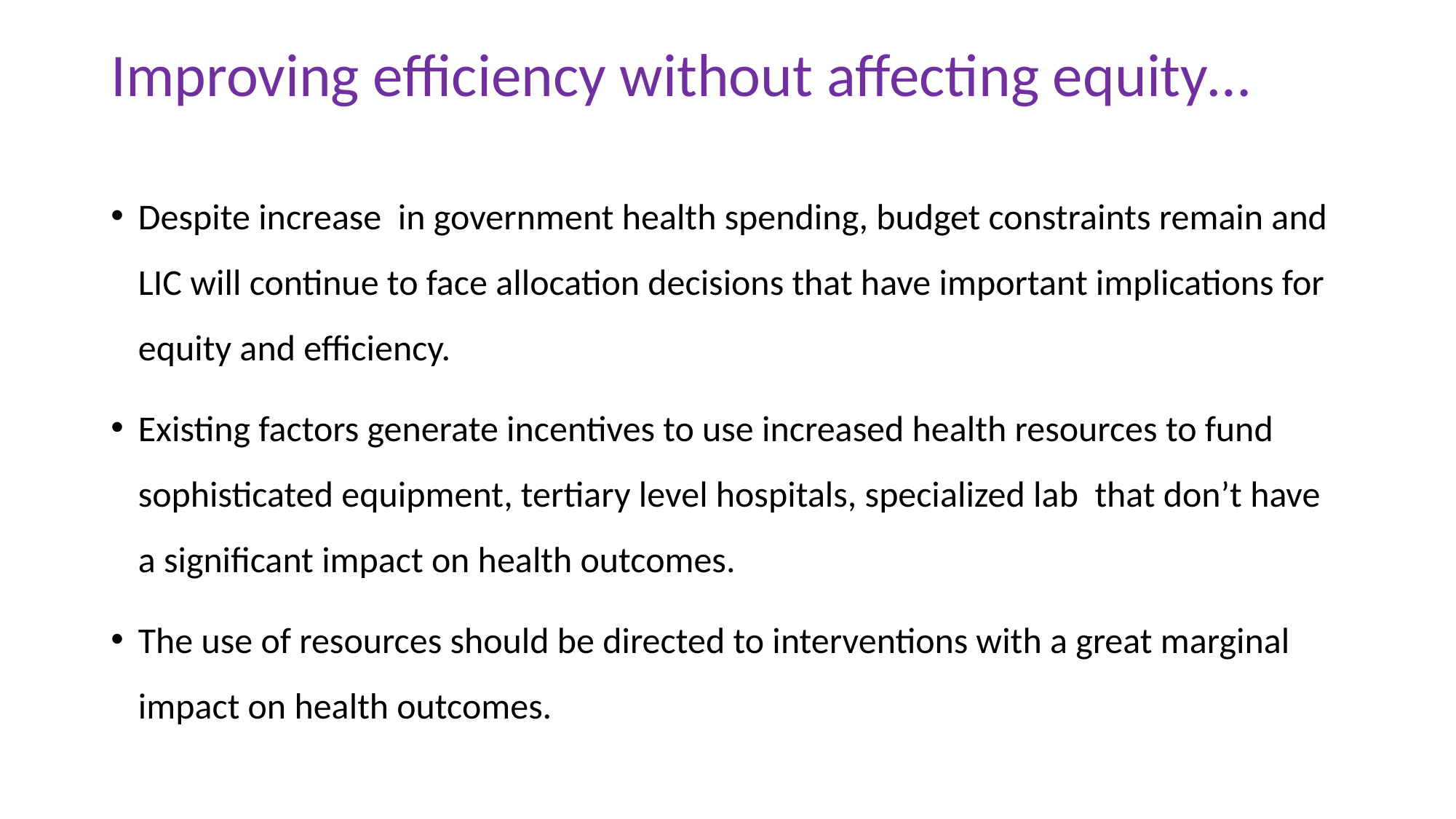

# Improving efficiency without affecting equity…
Despite increase  in government health spending, budget constraints remain and LIC will continue to face allocation decisions that have important implications for equity and efficiency.
Existing factors generate incentives to use increased health resources to fund sophisticated equipment, tertiary level hospitals, specialized lab  that don’t have a significant impact on health outcomes.
The use of resources should be directed to interventions with a great marginal impact on health outcomes.